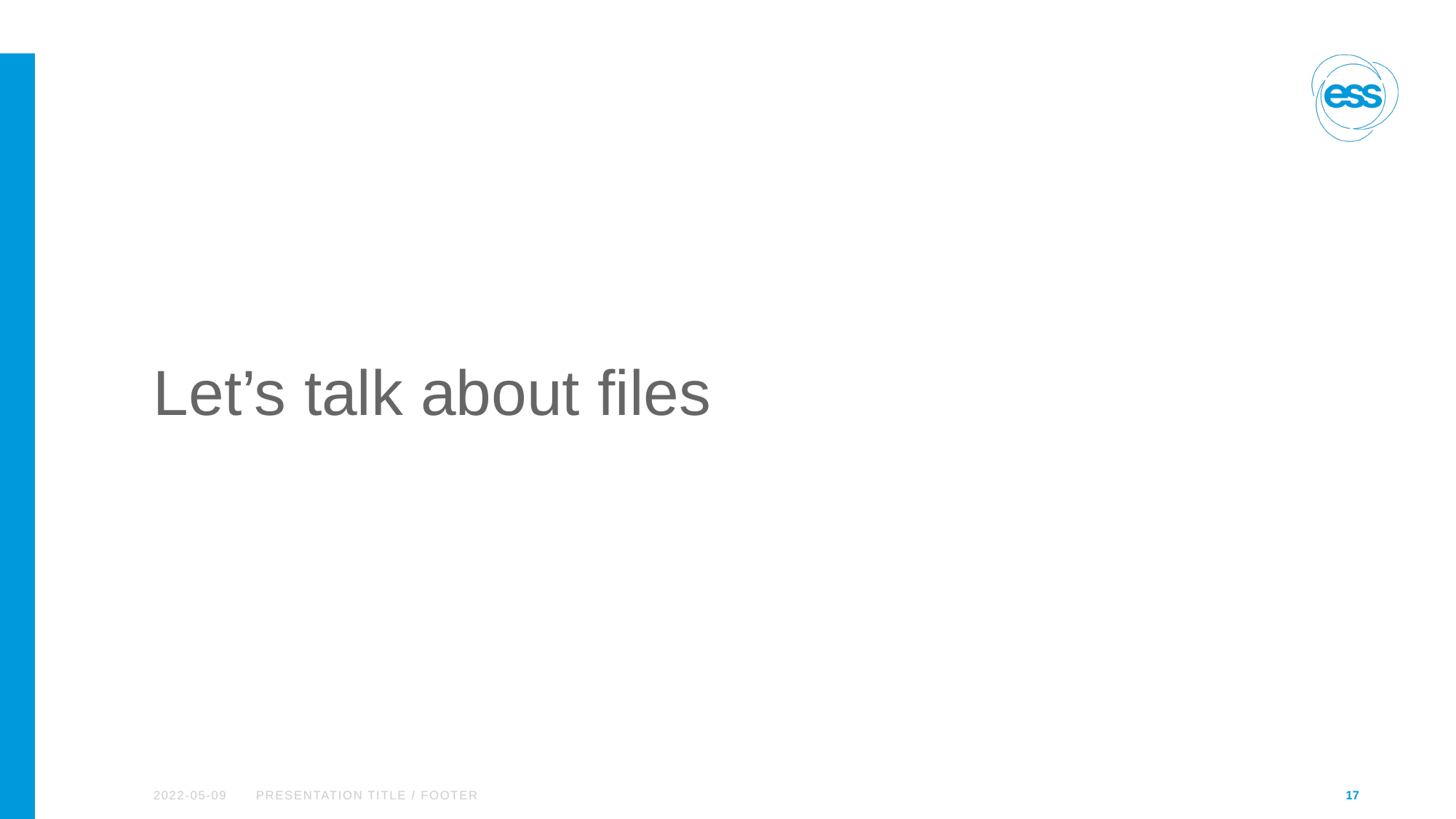

# Let’s talk about files
2022-05-09
PRESENTATION TITLE / FOOTER
17